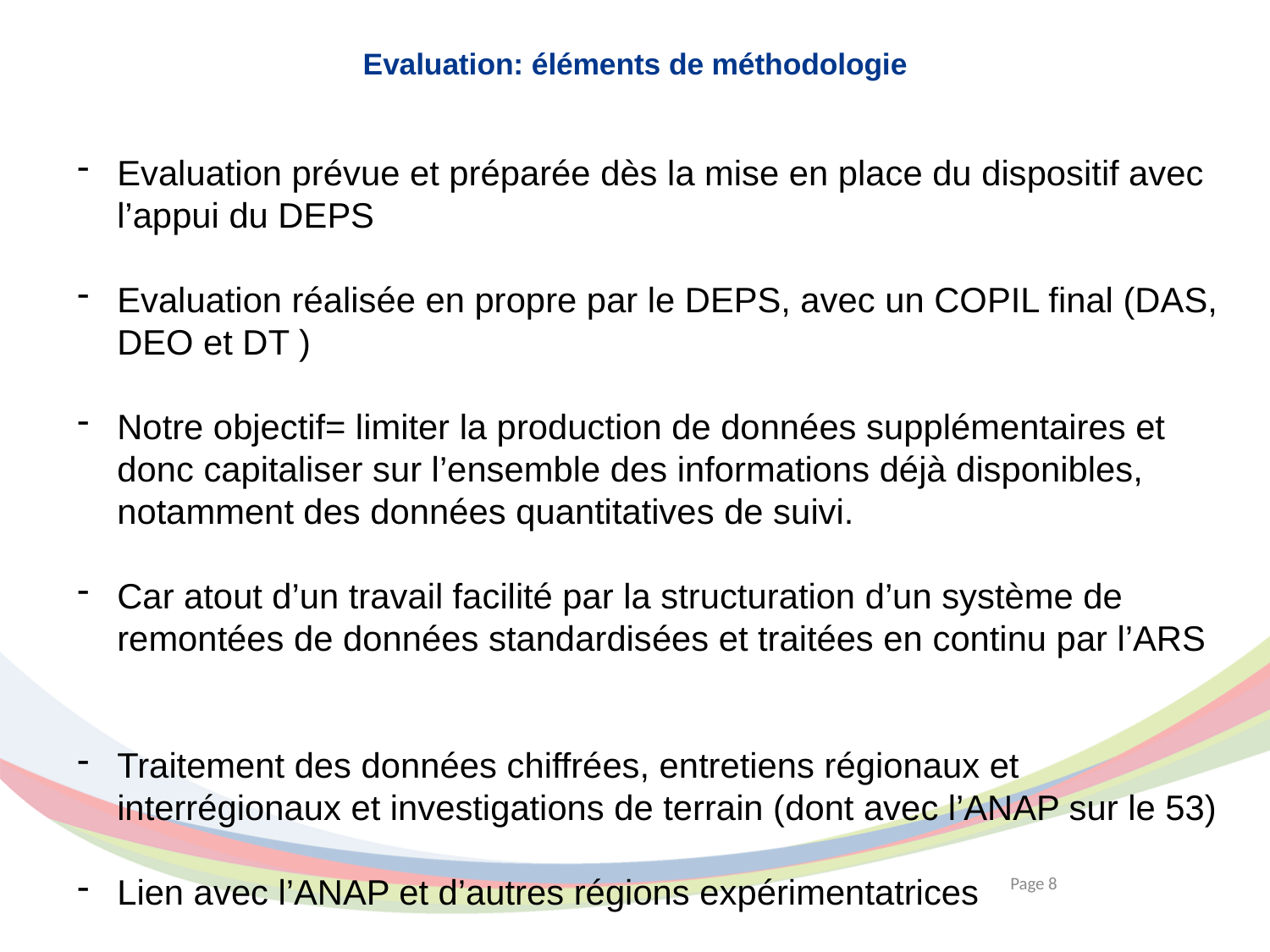

# Evaluation: éléments de méthodologie

Evaluation prévue et préparée dès la mise en place du dispositif avec l’appui du DEPS

Evaluation réalisée en propre par le DEPS, avec un COPIL final (DAS, DEO et DT )

Notre objectif= limiter la production de données supplémentaires et donc capitaliser sur l’ensemble des informations déjà disponibles, notamment des données quantitatives de suivi.

Car atout d’un travail facilité par la structuration d’un système de remontées de données standardisées et traitées en continu par l’ARS

Traitement des données chiffrées, entretiens régionaux et interrégionaux et investigations de terrain (dont avec l’ANAP sur le 53)

Lien avec l’ANAP et d’autres régions expérimentatrices

Page 8